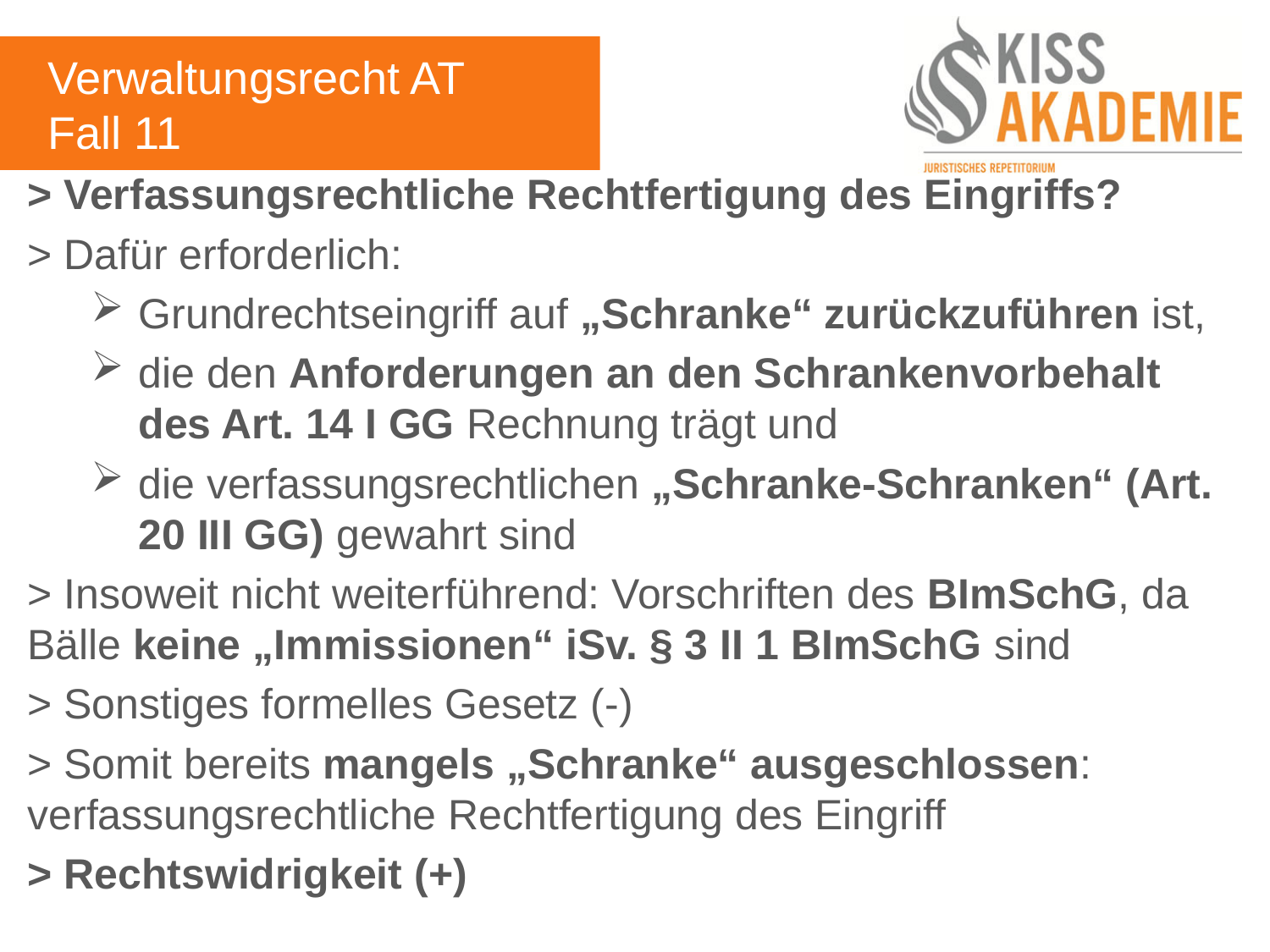

Verwaltungsrecht AT
Fall 11
> Verfassungsrechtliche Rechtfertigung des Eingriffs?
> Dafür erforderlich:
Grundrechtseingriff auf „Schranke“ zurückzuführen ist,
die den Anforderungen an den Schrankenvorbehalt des Art. 14 I GG Rechnung trägt und
die verfassungsrechtlichen „Schranke-Schranken“ (Art. 20 III GG) gewahrt sind
> Insoweit nicht weiterführend: Vorschriften des BImSchG, da Bälle keine „Immissionen“ iSv. § 3 II 1 BImSchG sind
> Sonstiges formelles Gesetz (-)
> Somit bereits mangels „Schranke“ ausgeschlossen: verfassungsrechtliche Rechtfertigung des Eingriff
> Rechtswidrigkeit (+)